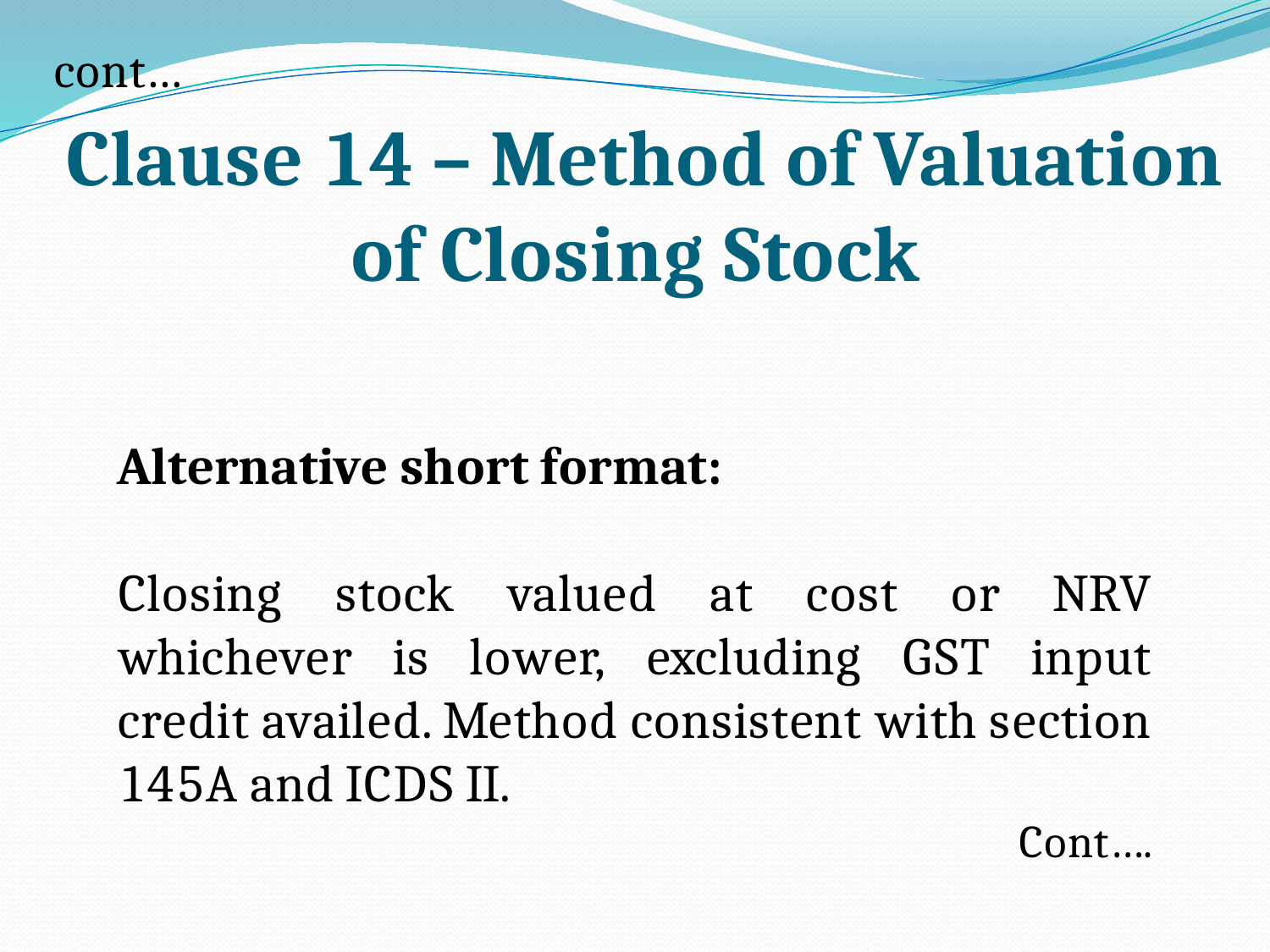

cont…
 Clause 14 – Method of Valuation of Closing Stock
Alternative short format:

Closing stock valued at cost or NRV whichever is lower, excluding GST input credit availed. Method consistent with section 145A and ICDS II.
Cont….